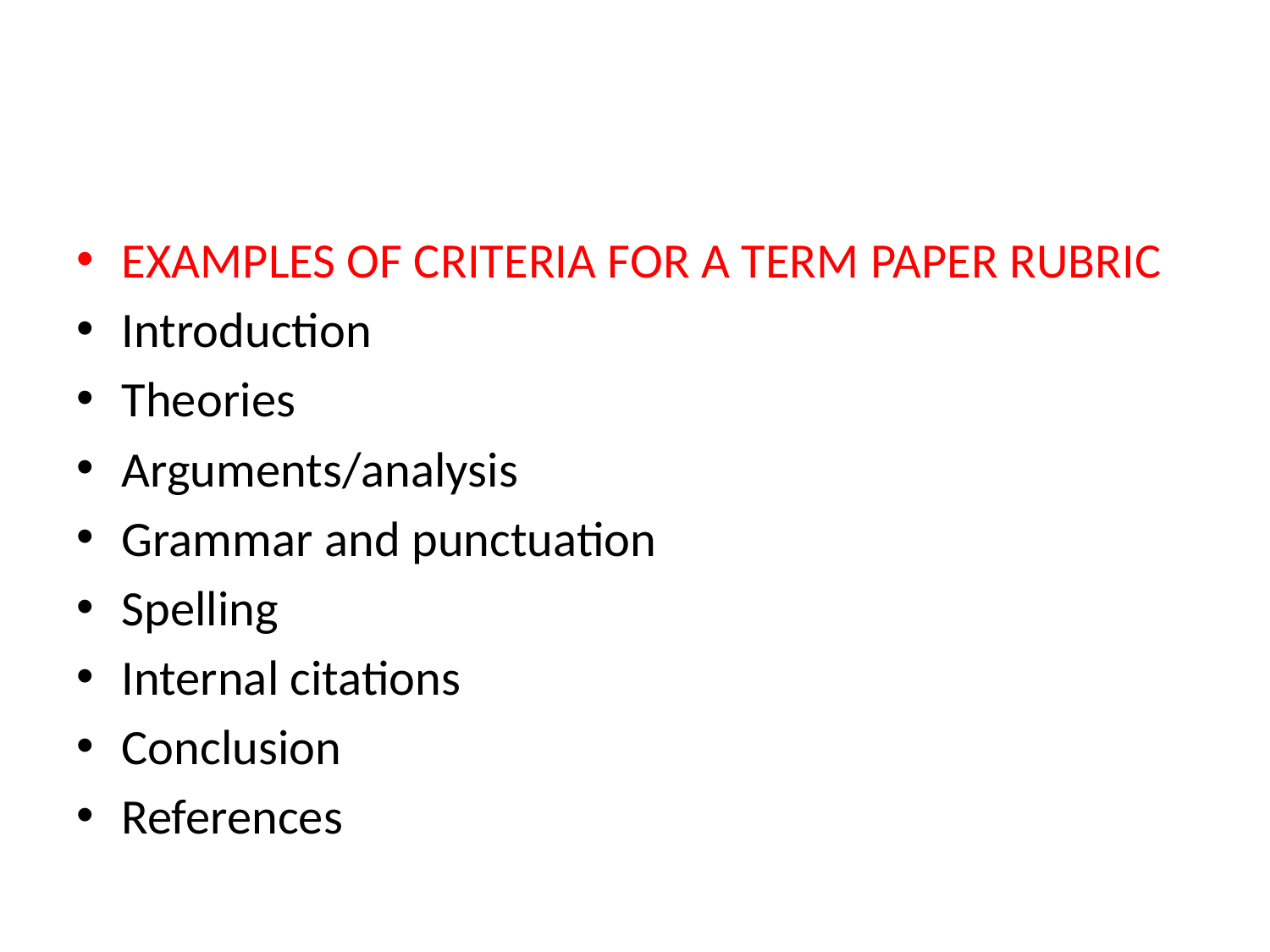

EXAMPLES OF CRITERIA FOR A TERM PAPER RUBRIC
Introduction
Theories
Arguments/analysis
Grammar and punctuation
Spelling
Internal citations
Conclusion
References